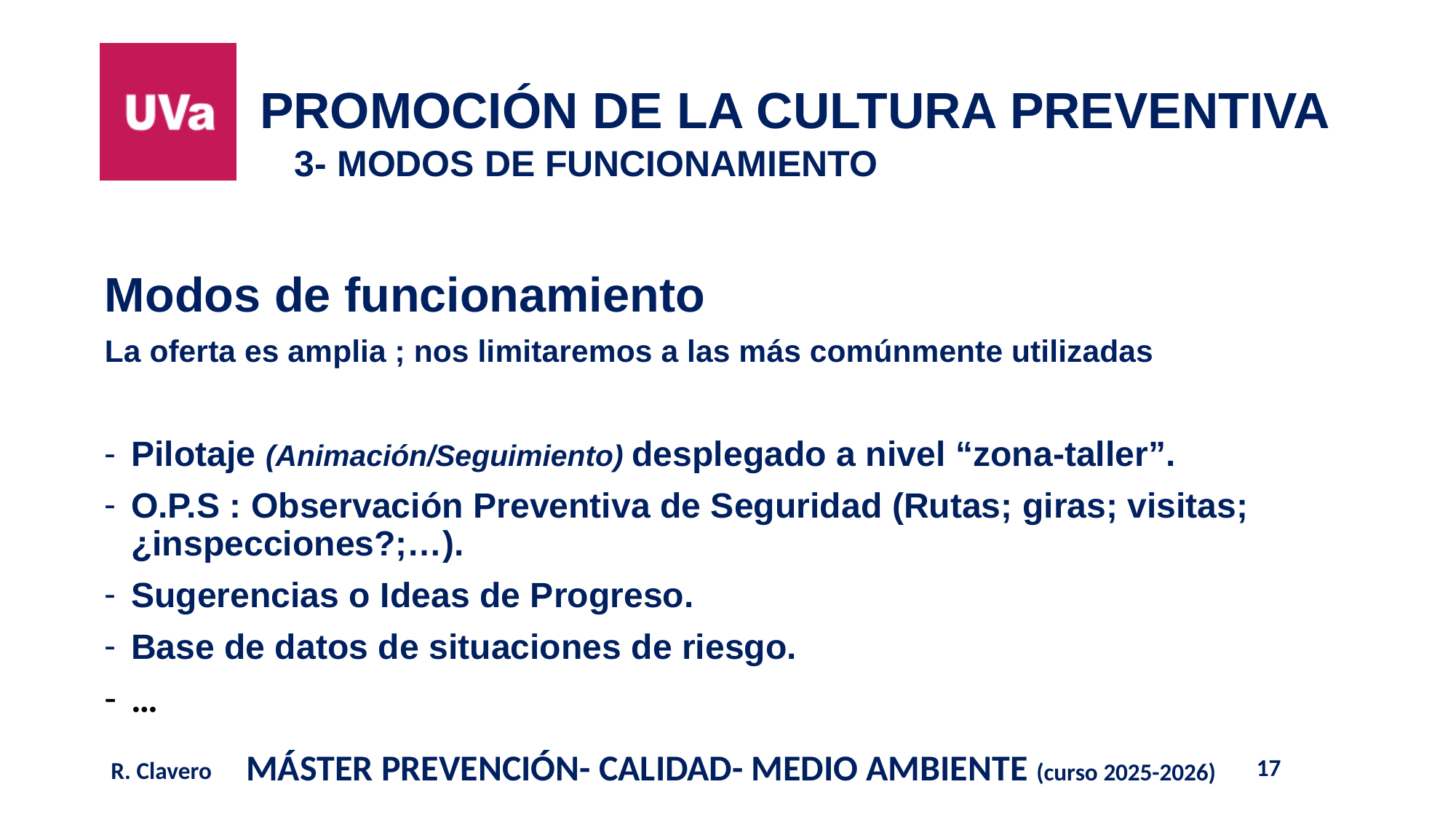

# 3- MODOS DE FUNCIONAMIENTO

Modos de funcionamiento
La oferta es amplia ; nos limitaremos a las más comúnmente utilizadas

Pilotaje (Animación/Seguimiento) desplegado a nivel “zona-taller”.
O.P.S : Observación Preventiva de Seguridad (Rutas; giras; visitas; ¿inspecciones?;…).
Sugerencias o Ideas de Progreso.
Base de datos de situaciones de riesgo.
…